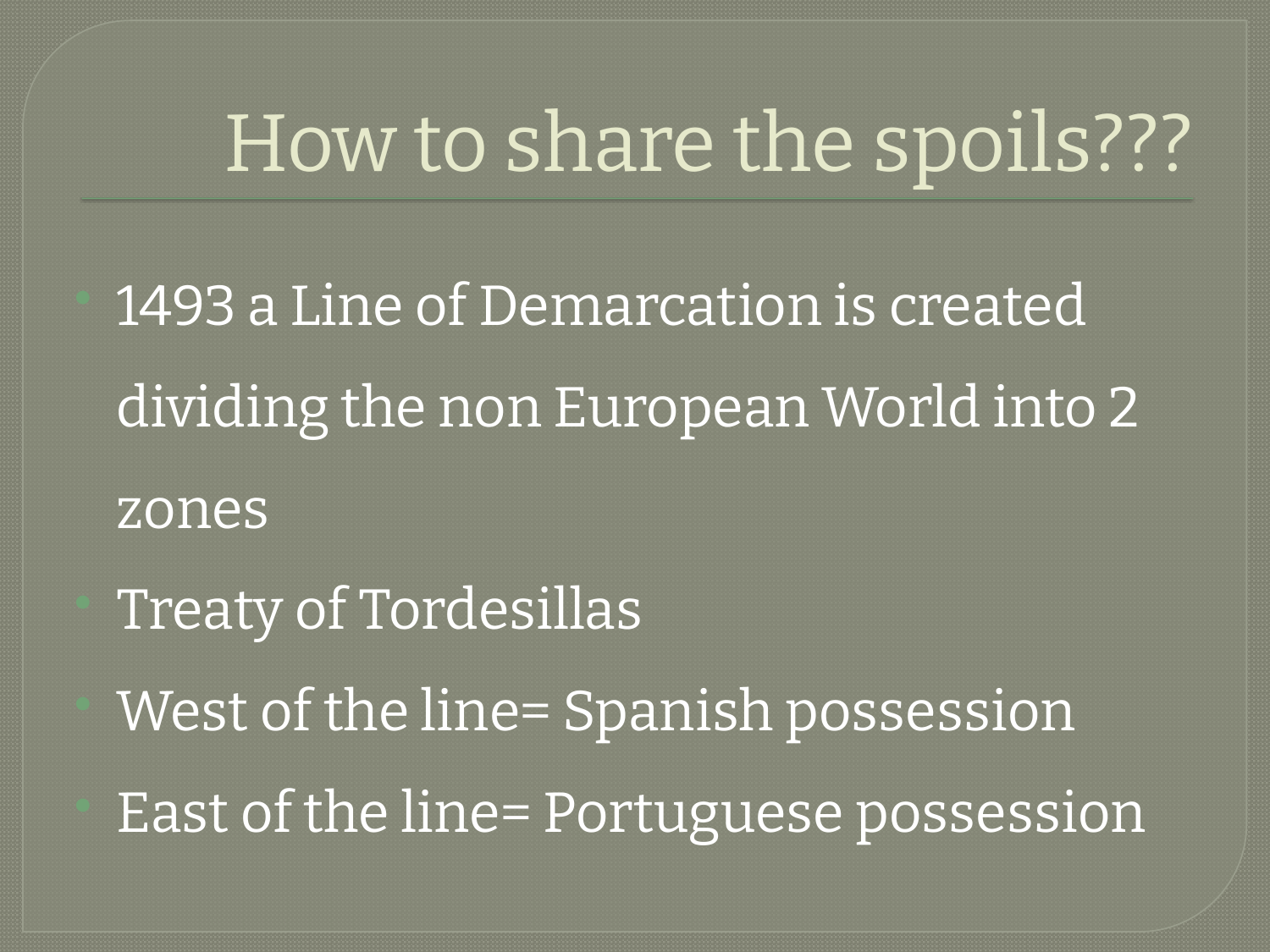

# How to share the spoils???
1493 a Line of Demarcation is created dividing the non European World into 2 zones
Treaty of Tordesillas
West of the line= Spanish possession
East of the line= Portuguese possession